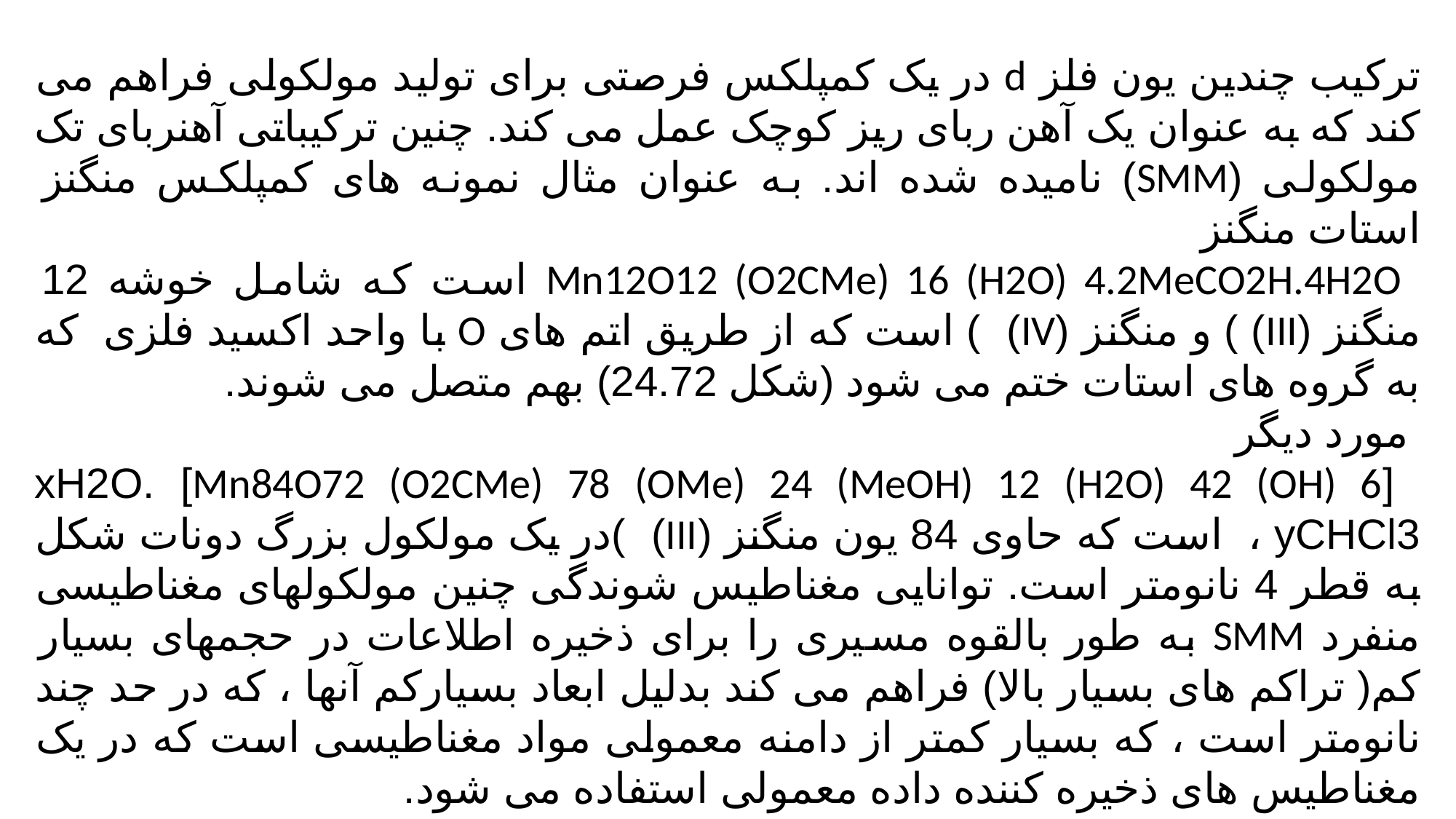

ترکیب چندین یون فلز d در یک کمپلکس فرصتی برای تولید مولکولی فراهم می کند که به عنوان یک آهن ربای ریز کوچک عمل می کند. چنین ترکیباتی آهنربای تک مولکولی (SMM) نامیده شده اند. به عنوان مثال نمونه های کمپلکس منگنز استات منگنز
 Mn12O12 (O2CMe) 16 (H2O) 4.2MeCO2H.4H2O است که شامل خوشه 12 منگنز (III) ) و منگنز (IV)  ) است که از طریق اتم های O با واحد اکسید فلزی  که به گروه های استات ختم می شود (شکل 24.72) بهم متصل می شوند.
 مورد دیگر
 [Mn84O72 (O2CMe) 78 (OMe) 24 (MeOH) 12 (H2O) 42 (OH) 6] .xH2O yCHCl3 ،  است که حاوی 84 یون منگنز (III)  )در یک مولکول بزرگ دونات شکل به قطر 4 نانومتر است. توانایی مغناطیس شوندگی چنین مولکولهای مغناطیسی منفرد SMM به طور بالقوه مسیری را برای ذخیره اطلاعات در حجمهای بسیار کم( تراکم های بسیار بالا) فراهم می کند بدلیل ابعاد بسیارکم آنها ، که در حد چند نانومتر است ، که بسیار کمتر از دامنه معمولی مواد مغناطیسی است که در یک مغناطیس های ذخیره کننده داده معمولی استفاده می شود.